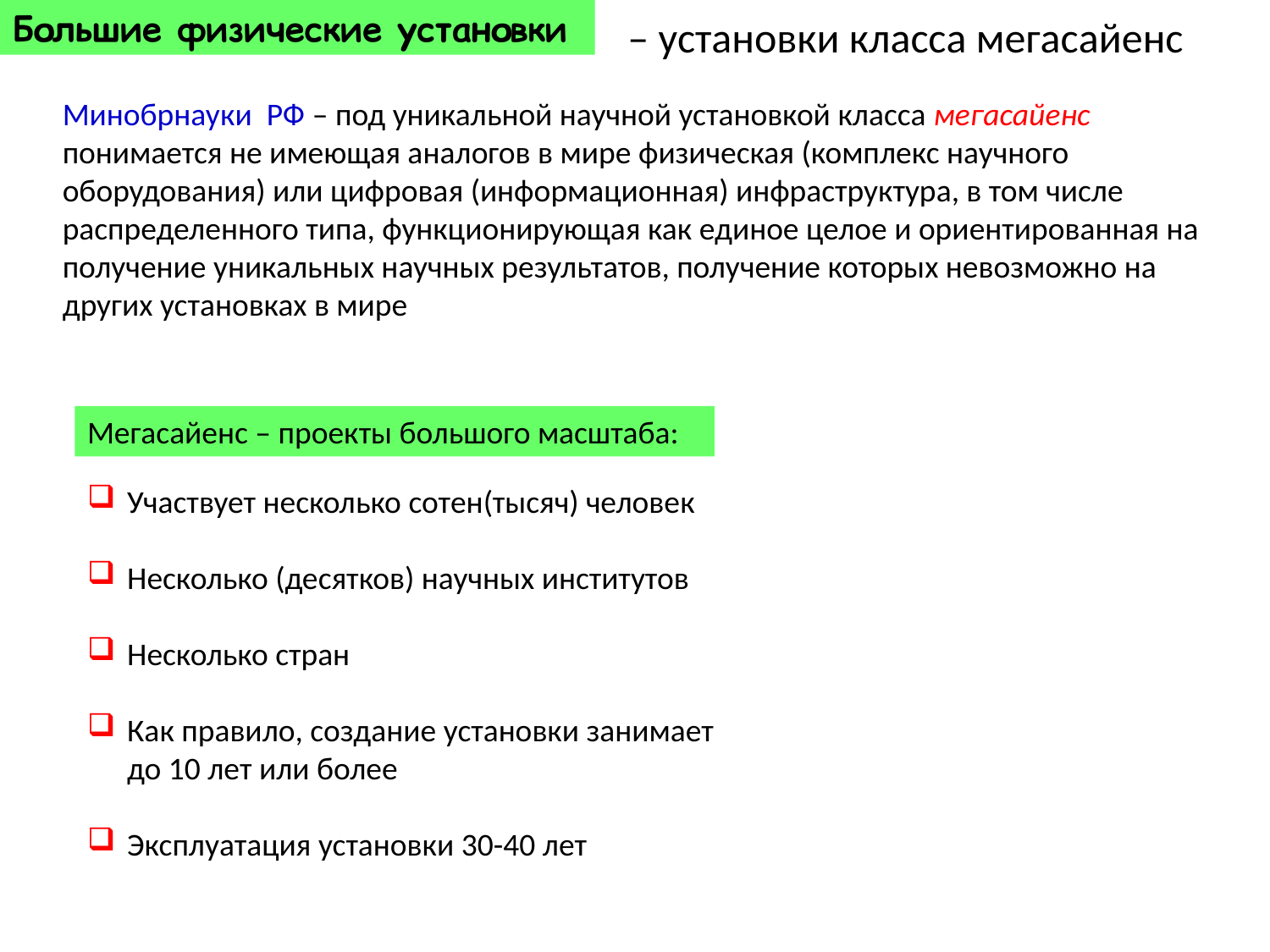

Большие физические установки
– установки класса мегасайенс
Минобрнауки  РФ – под уникальной научной установкой класса мегасайенс понимается не имеющая аналогов в мире физическая (комплекс научного оборудования) или цифровая (информационная) инфраструктура, в том числе распределенного типа, функционирующая как единое целое и ориентированная на получение уникальных научных результатов, получение которых невозможно на других установках в мире
Мегасайенс – проекты большого масштаба:
Участвует несколько сотен(тысяч) человек

Несколько (десятков) научных институтов

Несколько стран

Как правило, создание установки занимает до 10 лет или более

Эксплуатация установки 30-40 лет